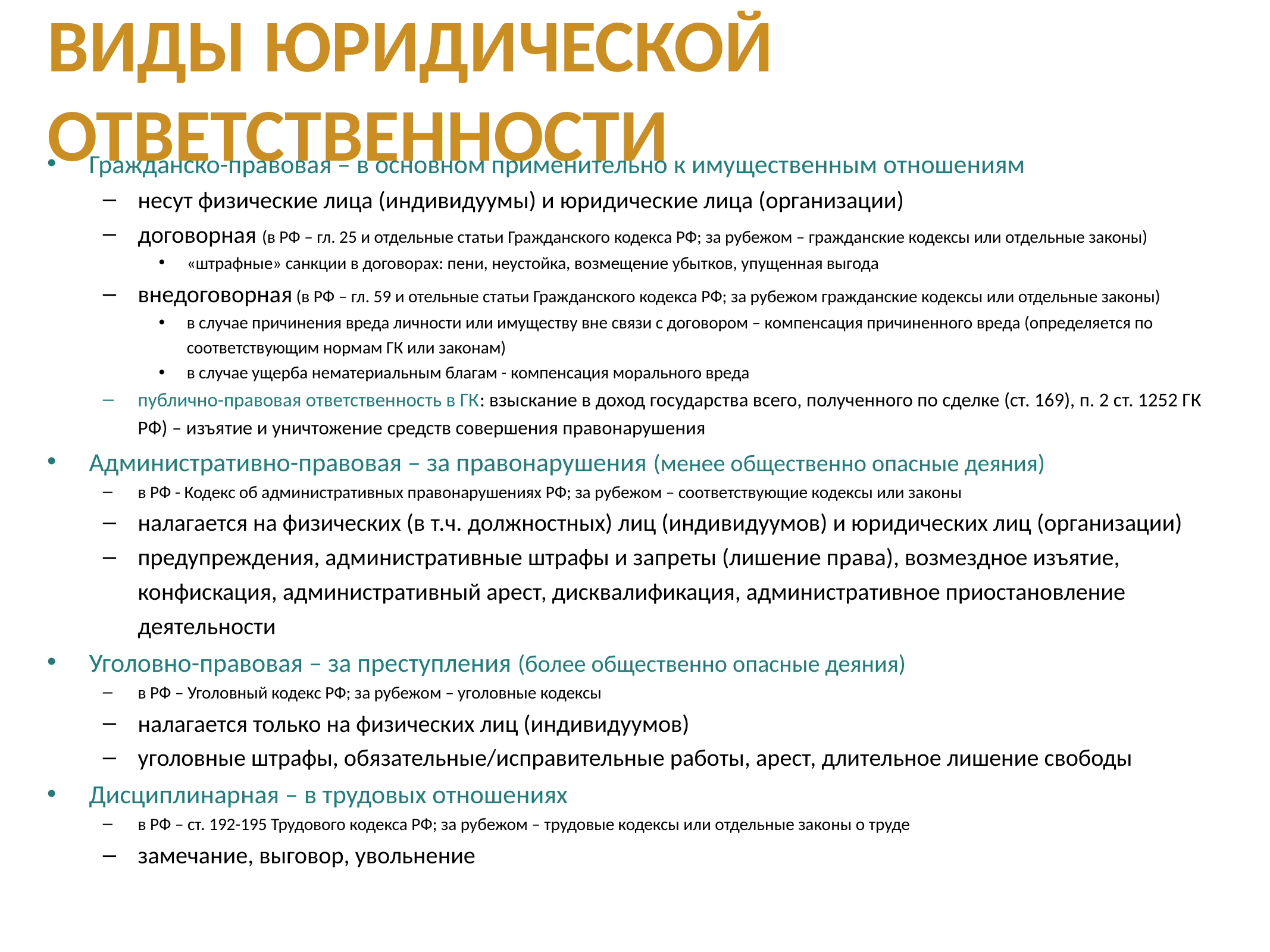

# Виды юридической ответственности
Гражданско-правовая – в основном применительно к имущественным отношениям
несут физические лица (индивидуумы) и юридические лица (организации)
договорная (в РФ – гл. 25 и отдельные статьи Гражданского кодекса РФ; за рубежом – гражданские кодексы или отдельные законы)
«штрафные» санкции в договорах: пени, неустойка, возмещение убытков, упущенная выгода
внедоговорная (в РФ – гл. 59 и отельные статьи Гражданского кодекса РФ; за рубежом гражданские кодексы или отдельные законы)
в случае причинения вреда личности или имуществу вне связи с договором – компенсация причиненного вреда (определяется по соответствующим нормам ГК или законам)
в случае ущерба нематериальным благам - компенсация морального вреда
публично-правовая ответственность в ГК: взыскание в доход государства всего, полученного по сделке (ст. 169), п. 2 ст. 1252 ГК РФ) – изъятие и уничтожение средств совершения правонарушения
Административно-правовая – за правонарушения (менее общественно опасные деяния)
в РФ - Кодекс об административных правонарушениях РФ; за рубежом – соответствующие кодексы или законы
налагается на физических (в т.ч. должностных) лиц (индивидуумов) и юридических лиц (организации)
предупреждения, административные штрафы и запреты (лишение права), возмездное изъятие, конфискация, административный арест, дисквалификация, административное приостановление деятельности
Уголовно-правовая – за преступления (более общественно опасные деяния)
в РФ – Уголовный кодекс РФ; за рубежом – уголовные кодексы
налагается только на физических лиц (индивидуумов)
уголовные штрафы, обязательные/исправительные работы, арест, длительное лишение свободы
Дисциплинарная – в трудовых отношениях
в РФ – ст. 192-195 Трудового кодекса РФ; за рубежом – трудовые кодексы или отдельные законы о труде
замечание, выговор, увольнение